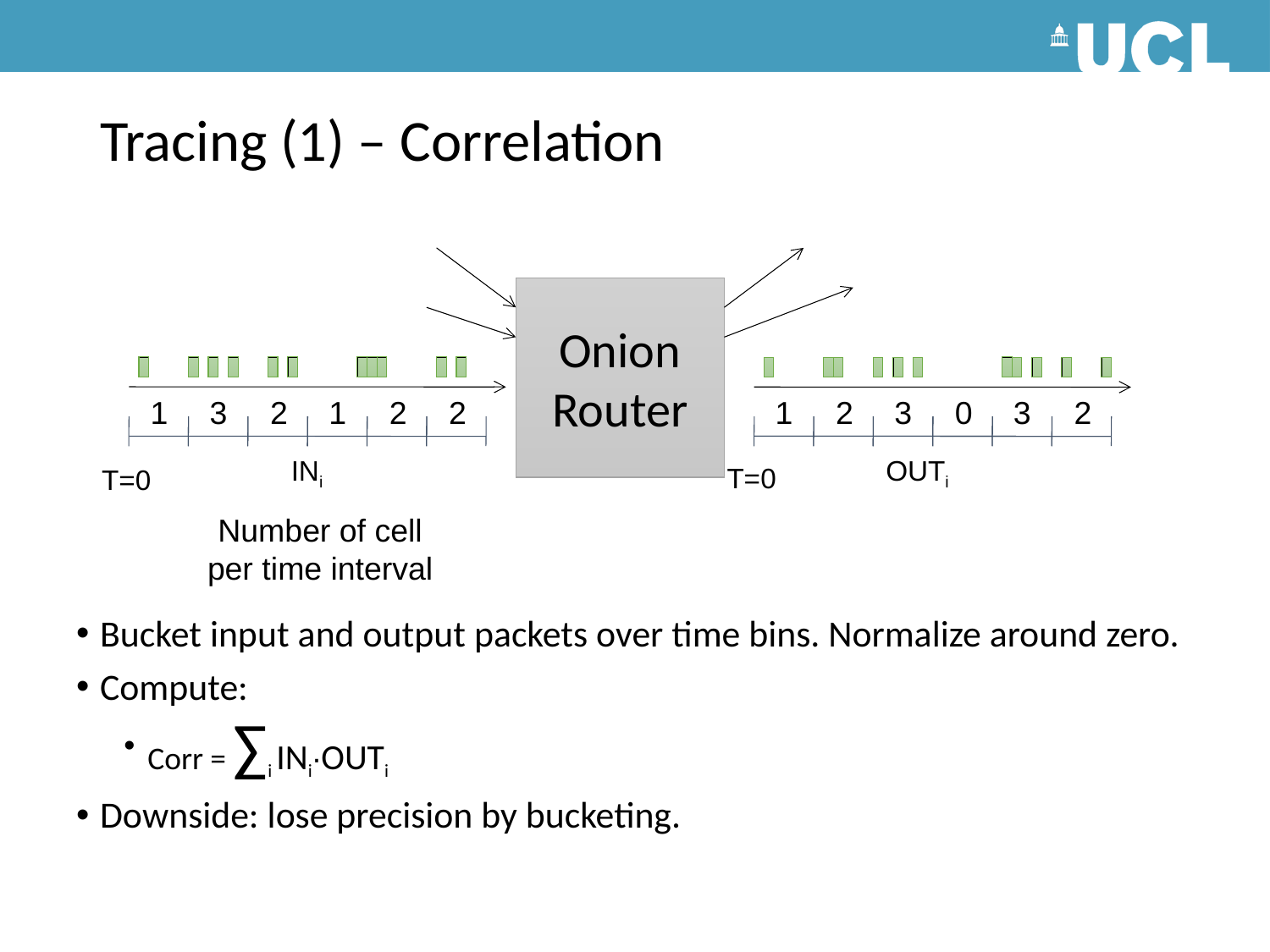

# Tracing (1) – Correlation
Onion
Router

1
3
2
1
2
2
1
2
3
0
3
2
INi
OUTi
T=0
T=0
Number of cell
per time interval
Bucket input and output packets over time bins. Normalize around zero.
Compute:
Corr = ∑i INi∙OUTi
Downside: lose precision by bucketing.